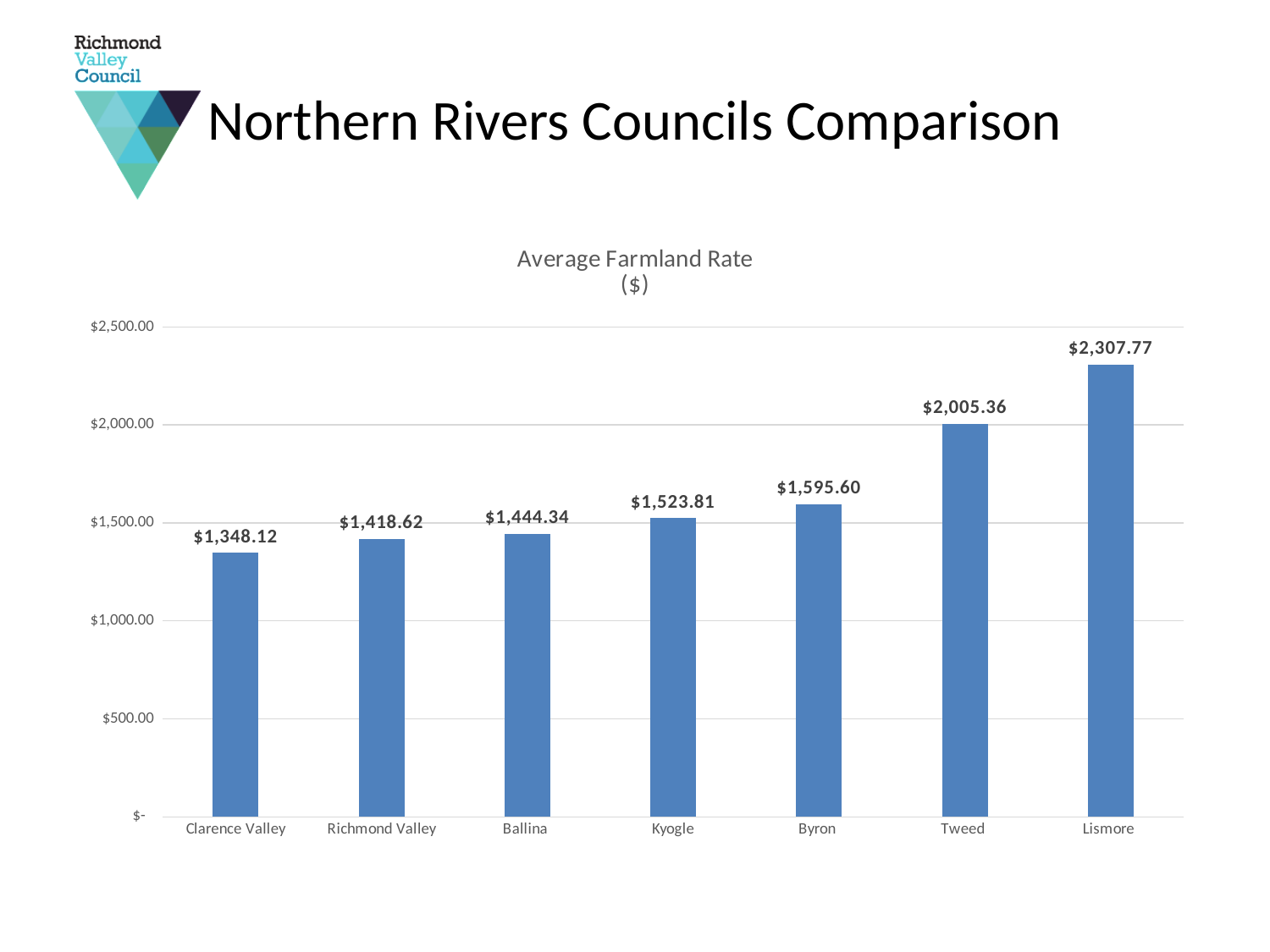

# Northern Rivers Councils Comparison

### Chart:  Average Farmland Rate
($)

| Category |  Average Farmland Rate
($) |
|---|---|
| Clarence Valley | 1348.1244281793229 |
| Richmond Valley | 1418.6197916666667 |
| Ballina  | 1444.337811900192 |
| Kyogle | 1523.8095238095239 |
| Byron  | 1595.6034508348794 |
| Tweed  | 2005.3583389149364 |
| Lismore  | 2307.7731092436975 |